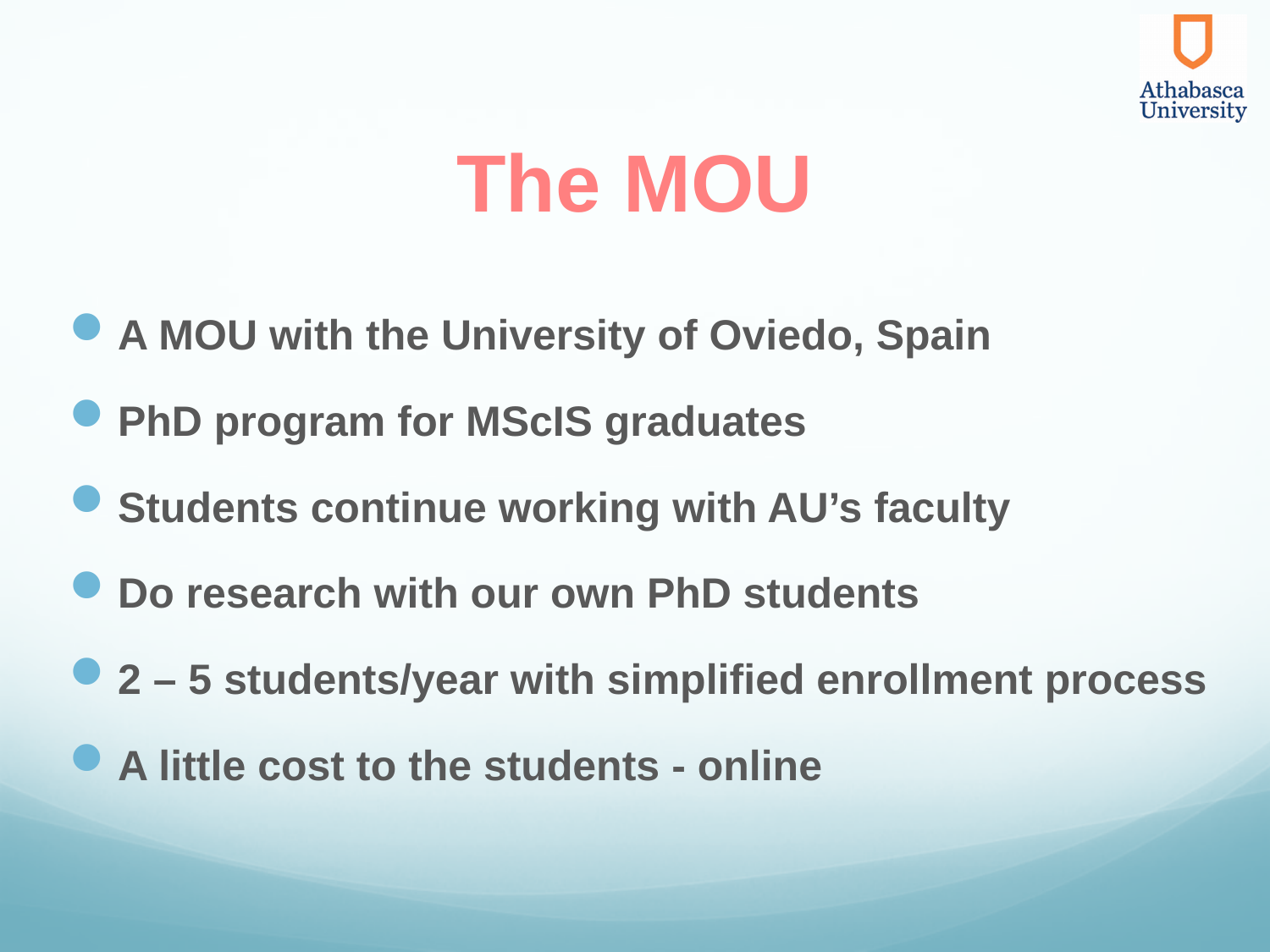

# The MOU
A MOU with the University of Oviedo, Spain
PhD program for MScIS graduates
Students continue working with AU’s faculty
Do research with our own PhD students
2 – 5 students/year with simplified enrollment process
A little cost to the students - online